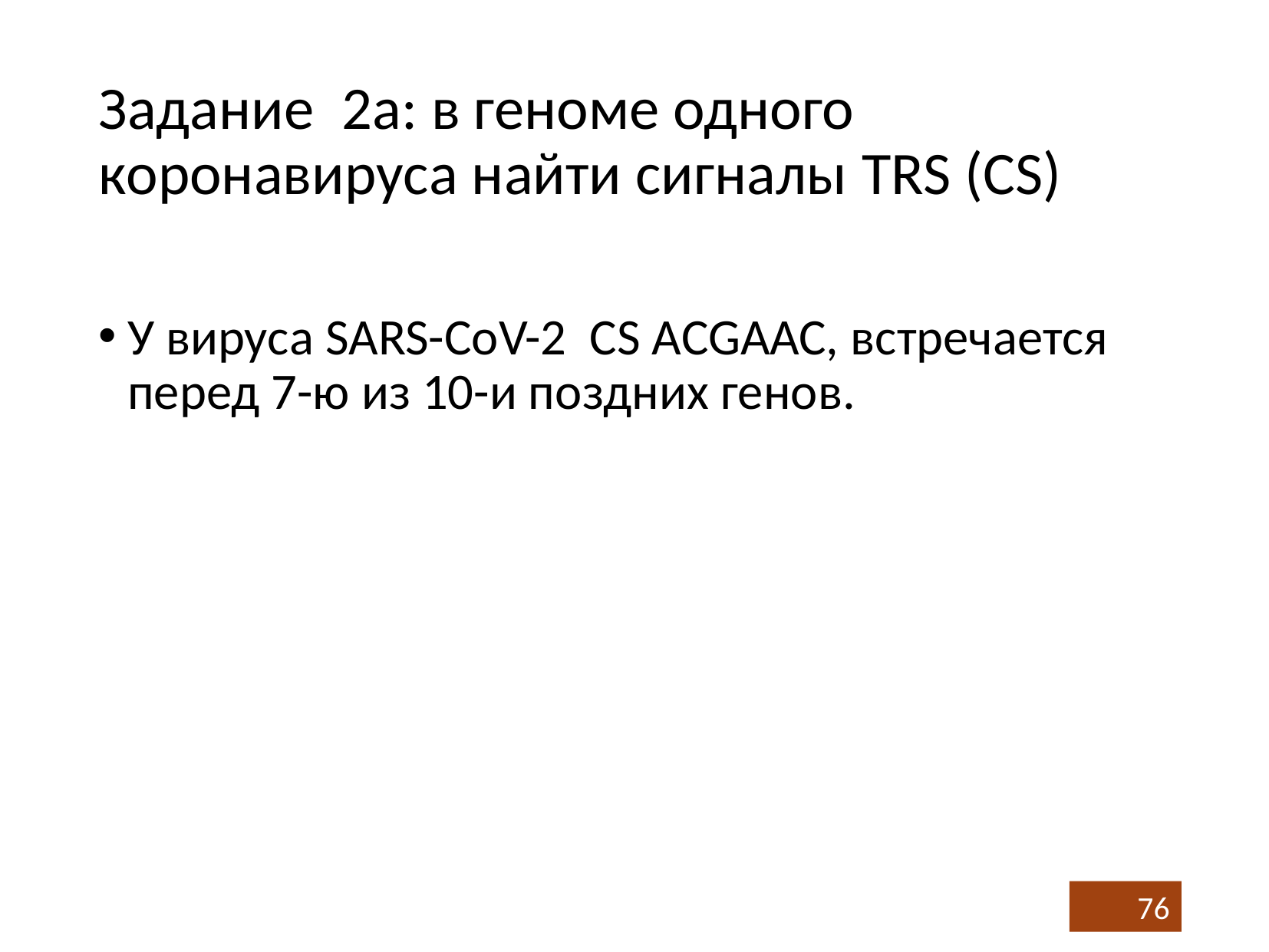

# Задание  2a: в геноме одного коронавируса найти сигналы TRS (CS)
У вируса SARS-CoV-2  CS ACGAAC, встречается перед 7-ю из 10-и поздних генов.
76